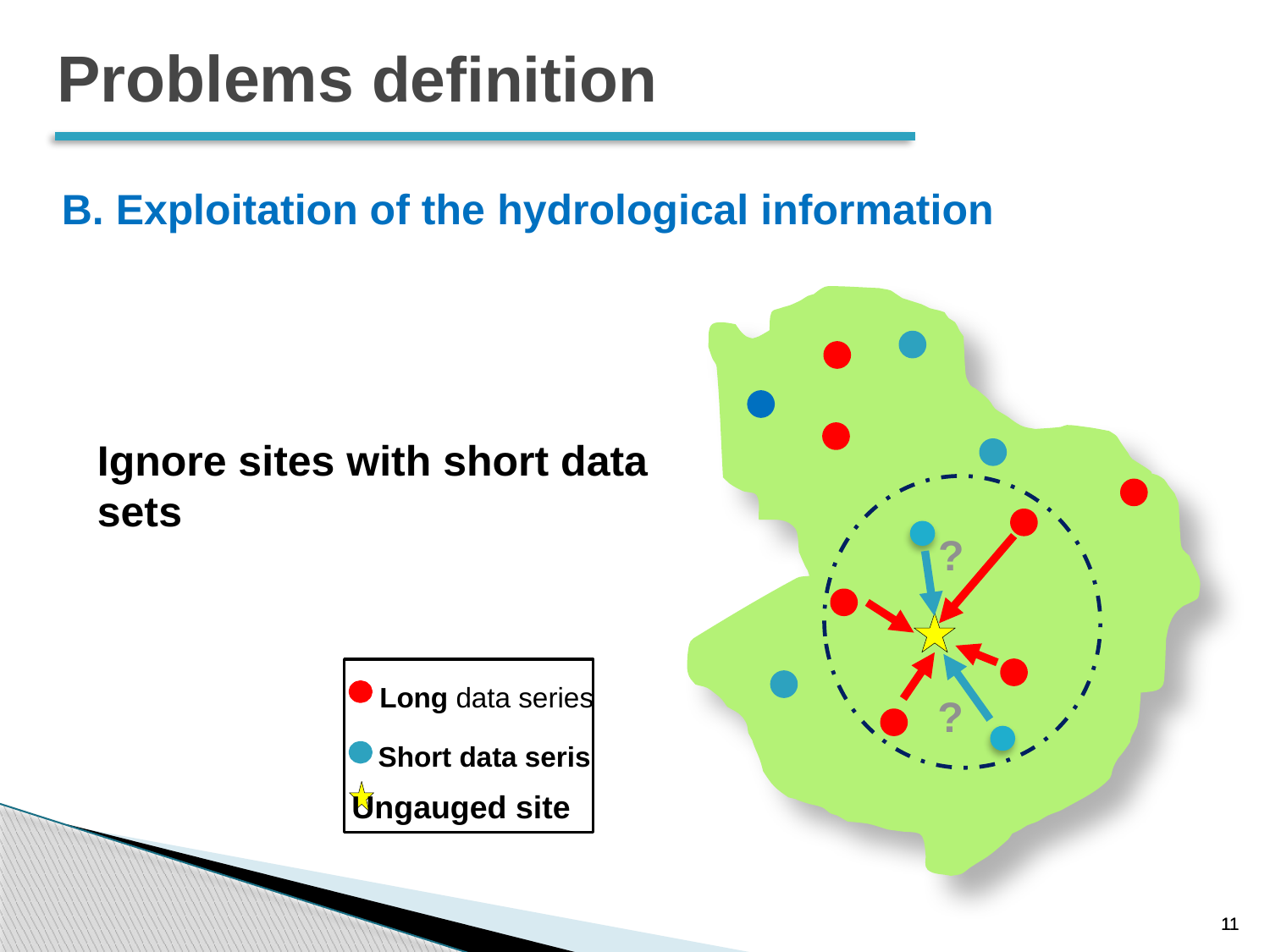

Problems definition
B. Exploitation of the hydrological information

Ignore sites with short data sets

?

Long data series

Short data seris

Ungauged site

?

11
11